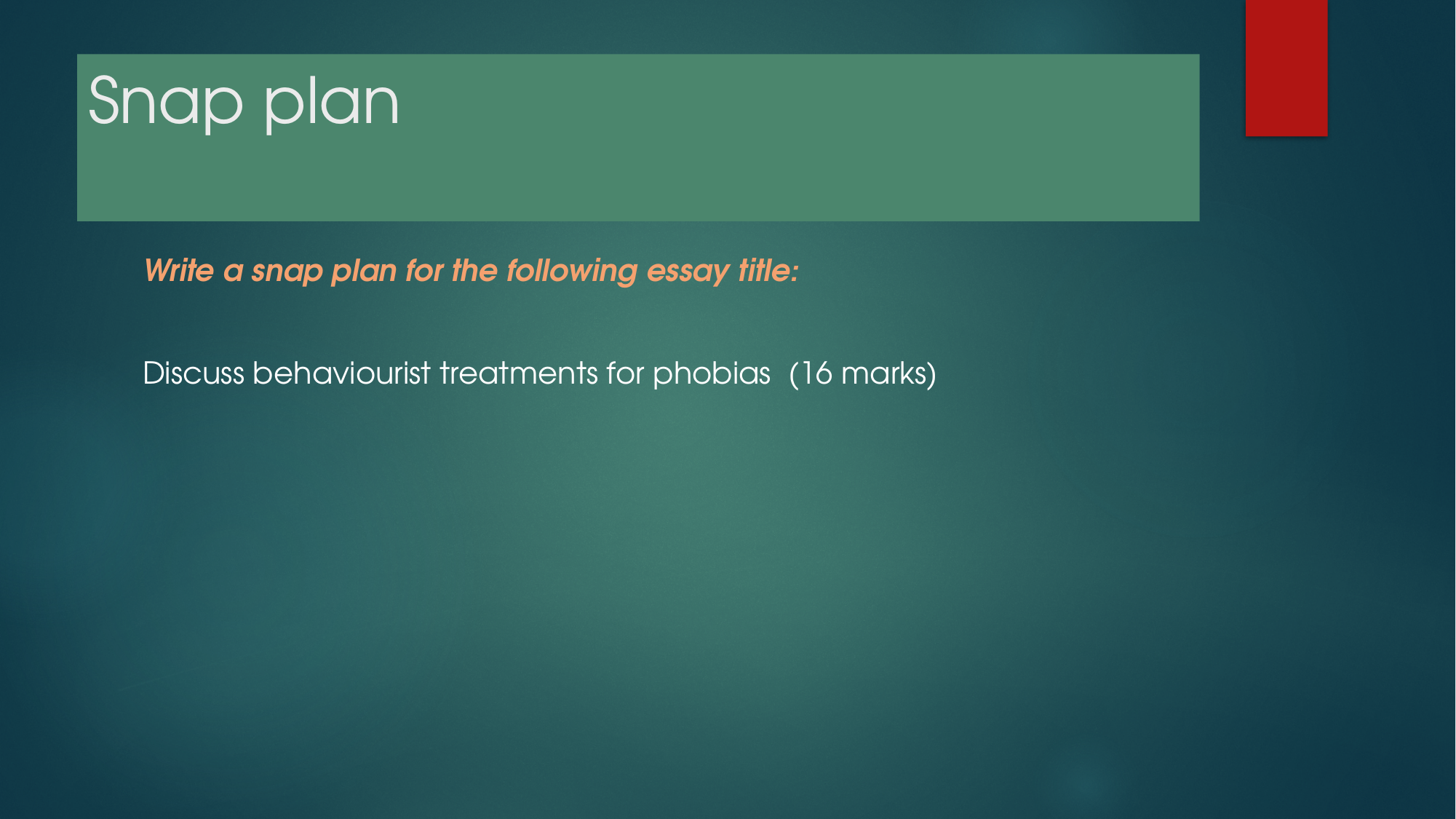

# Snap plan
Write a snap plan for the following essay title:

Discuss behaviourist treatments for phobias  (16 marks)